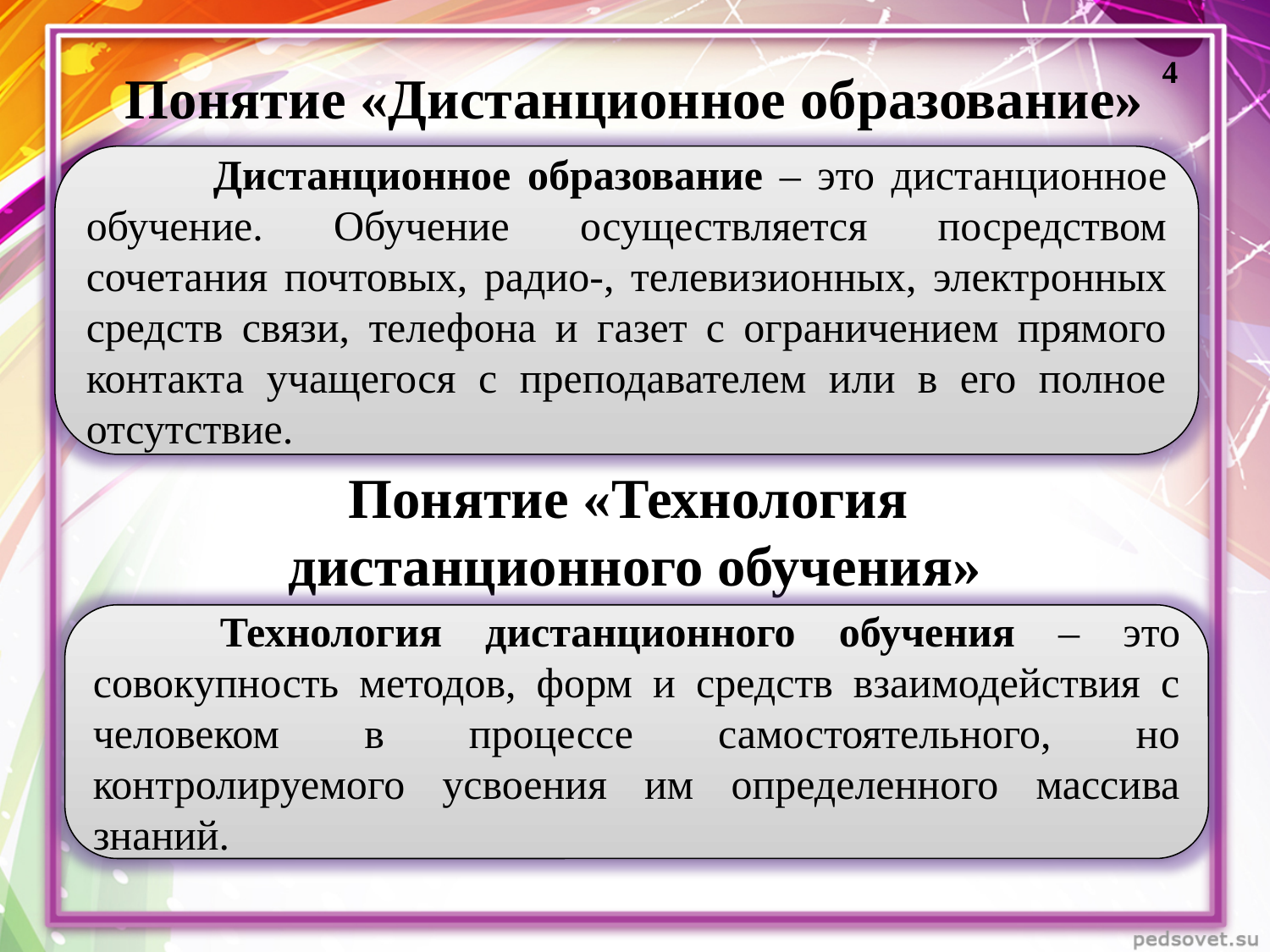

4
Понятие «Дистанционное образование»

	Дистанционное образование – это дистанционное обучение. Обучение осуществляется посредством сочетания почтовых, радио-, телевизионных, электронных средств связи, телефона и газет с ограничением прямого контакта учащегося с преподавателем или в его полное отсутствие.
Понятие «Технология
дистанционного обучения»
	Технология дистанционного обучения – это совокупность методов, форм и средств взаимодействия с человеком в процессе самостоятельного, но контролируемого усвоения им определенного массива знаний.